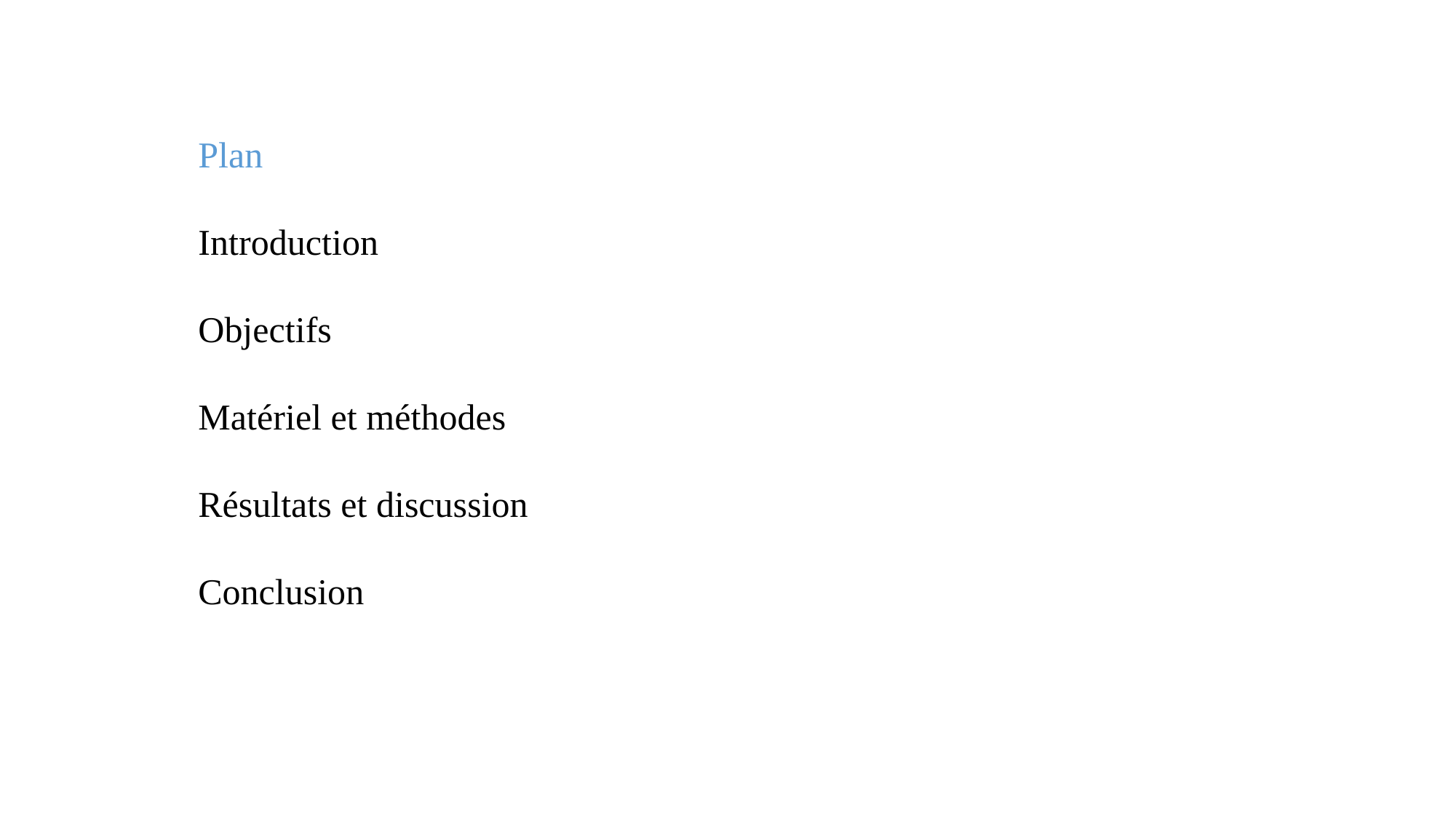

Plan

Introduction

Objectifs

Matériel et méthodes

Résultats et discussion

Conclusion